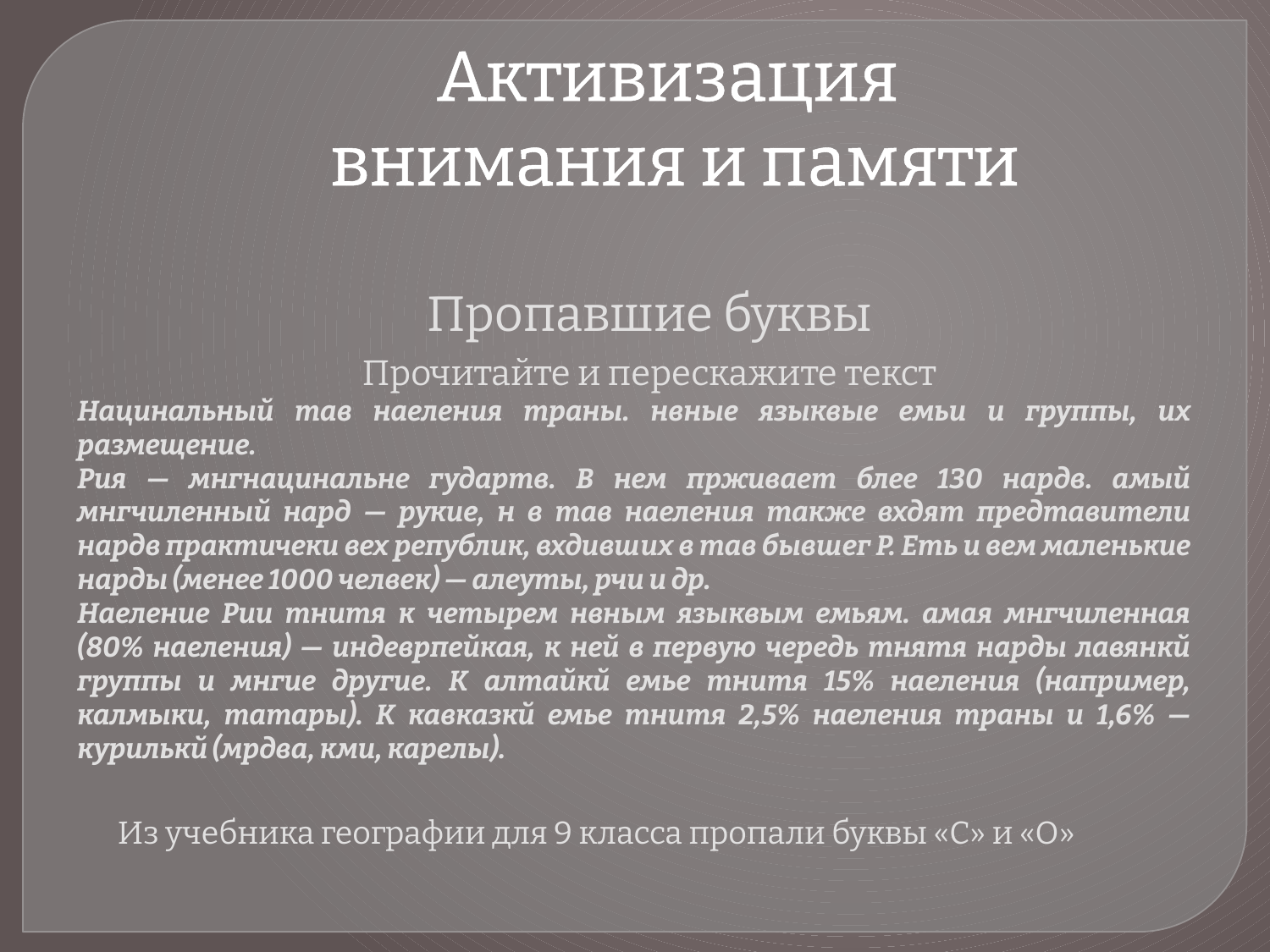

Активизация
внимания и памяти
Пропавшие буквы
Прочитайте и перескажите текст
Нацинальный тав наеления траны. нвные языквые емьи и группы, их размещение.
Рия — мнгнацинальне гудартв. В нем прживает блее 130 нардв. амый мнгчиленный нард — рукие, н в тав наеления также вхдят предтавители нардв практичеки вех републик, вхдивших в тав бывшег Р. Еть и вем маленькие нарды (менее 1000 челвек) — алеуты, рчи и др.
Наеление Рии тнитя к четырем нвным языквым емьям. амая мнгчиленная (80% наеления) — индеврпейкая, к ней в первую чередь тнятя нарды лавянкй группы и мнгие другие. К алтайкй емье тнитя 15% наеления (например, калмыки, татары). К кавказкй емье тнитя 2,5% наеления траны и 1,6% — курилькй (мрдва, кми, карелы).
Из учебника географии для 9 класса пропали буквы «С» и «О»